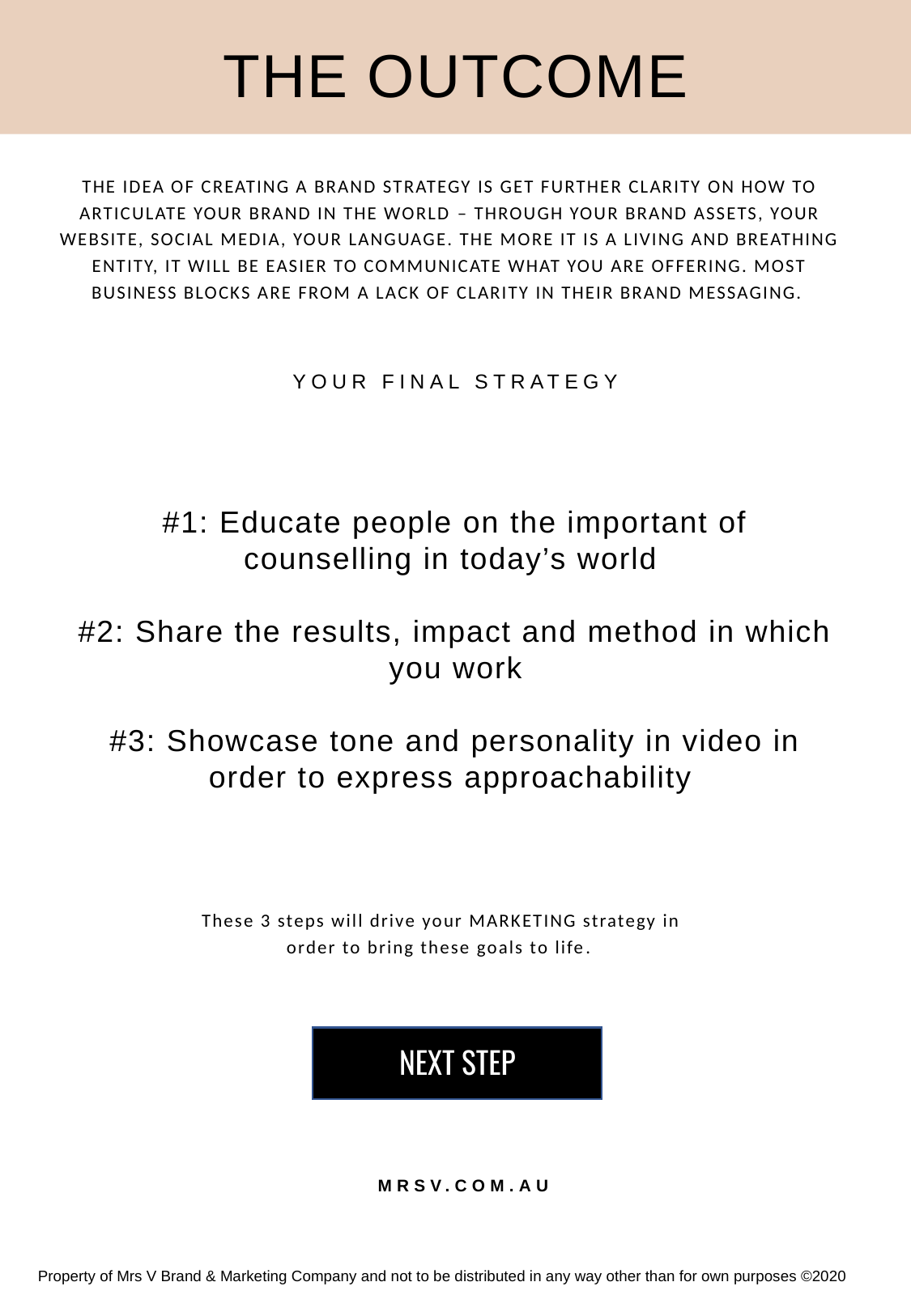

THE OUTCOME
THE IDEA OF CREATING A BRAND STRATEGY IS GET FURTHER CLARITY ON HOW TO ARTICULATE YOUR BRAND IN THE WORLD – THROUGH YOUR BRAND ASSETS, YOUR WEBSITE, SOCIAL MEDIA, YOUR LANGUAGE. THE MORE IT IS A LIVING AND BREATHING ENTITY, IT WILL BE EASIER TO COMMUNICATE WHAT YOU ARE OFFERING. MOST BUSINESS BLOCKS ARE FROM A LACK OF CLARITY IN THEIR BRAND MESSAGING.

YOUR FINAL STRATEGY

#1: Educate people on the important of counselling in today’s world

#2: Share the results, impact and method in which you work
#3: Showcase tone and personality in video in order to express approachability

These 3 steps will drive your MARKETING strategy in order to bring these goals to life.

NEXT STEP

MRSV.COM.AU

Property of Mrs V Brand & Marketing Company and not to be distributed in any way other than for own purposes ©2020